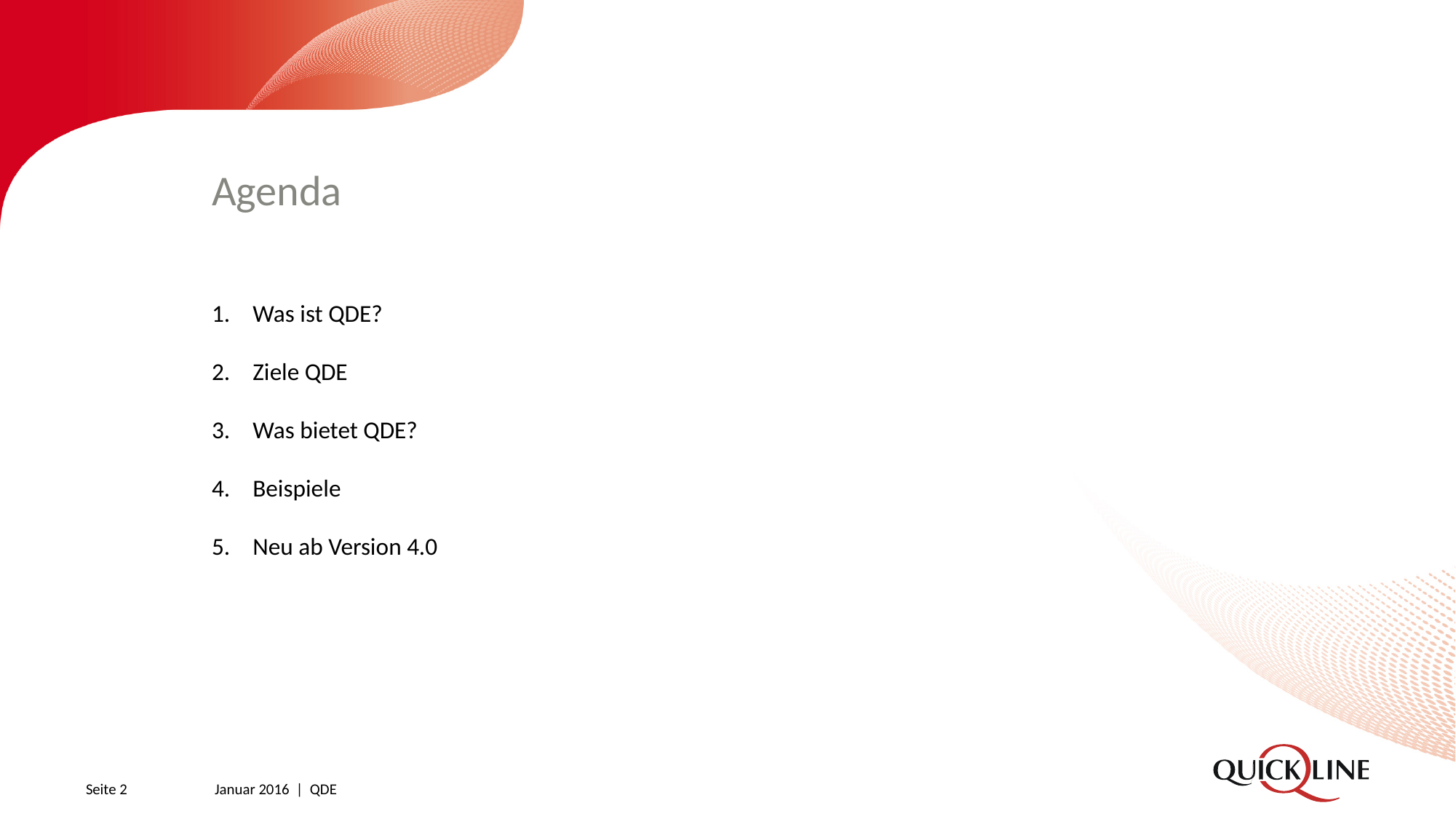

# Agenda
Was ist QDE?
Ziele QDE
Was bietet QDE?
Beispiele
Neu ab Version 4.0

Seite 2
Januar 2016  |  QDE